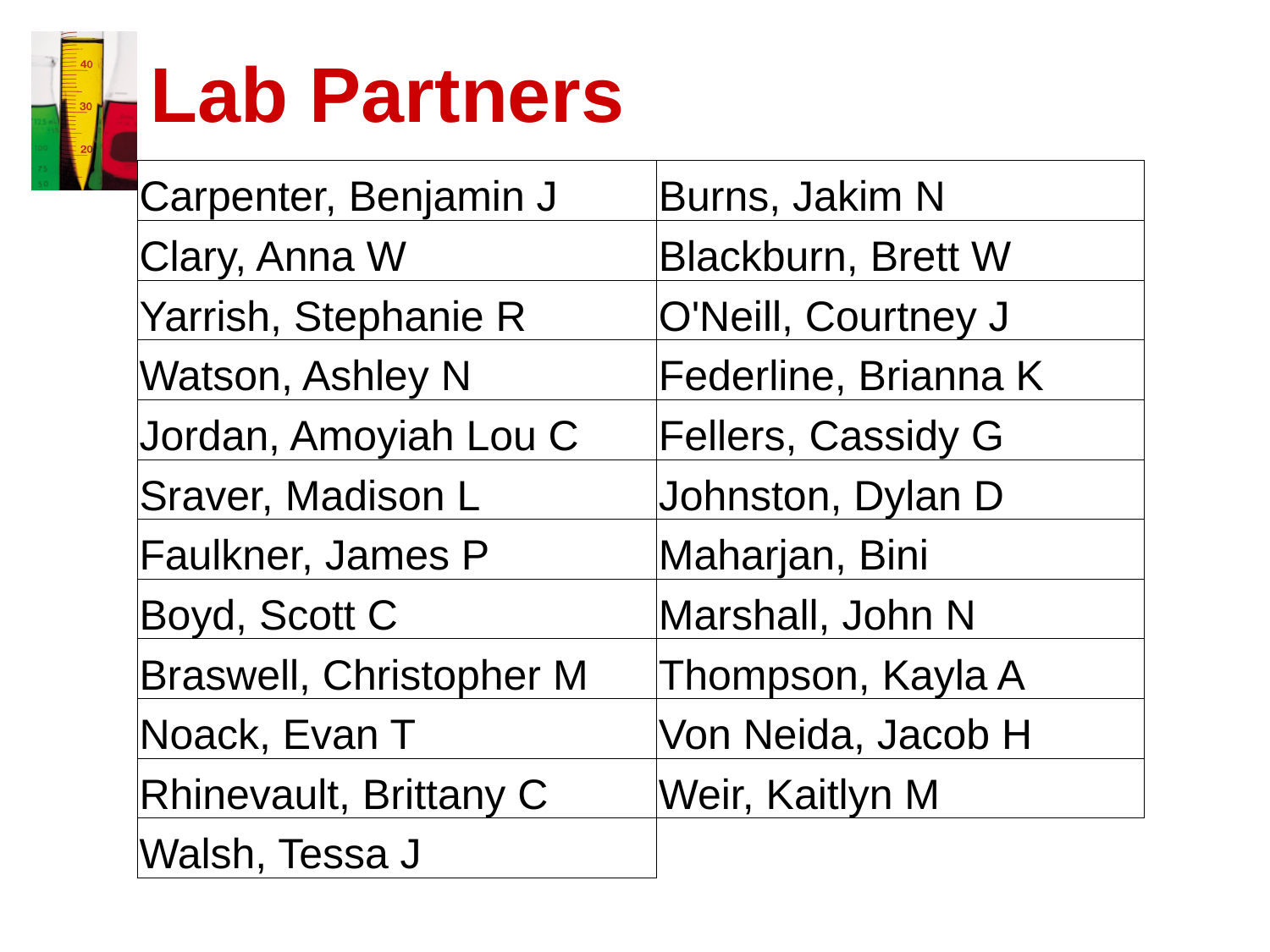

# Lab Partners
| Carpenter, Benjamin J | Burns, Jakim N |
| --- | --- |
| Clary, Anna W | Blackburn, Brett W |
| Yarrish, Stephanie R | O'Neill, Courtney J |
| Watson, Ashley N | Federline, Brianna K |
| Jordan, Amoyiah Lou C | Fellers, Cassidy G |
| Sraver, Madison L | Johnston, Dylan D |
| Faulkner, James P | Maharjan, Bini |
| Boyd, Scott C | Marshall, John N |
| Braswell, Christopher M | Thompson, Kayla A |
| Noack, Evan T | Von Neida, Jacob H |
| Rhinevault, Brittany C | Weir, Kaitlyn M |
| Walsh, Tessa J |  |